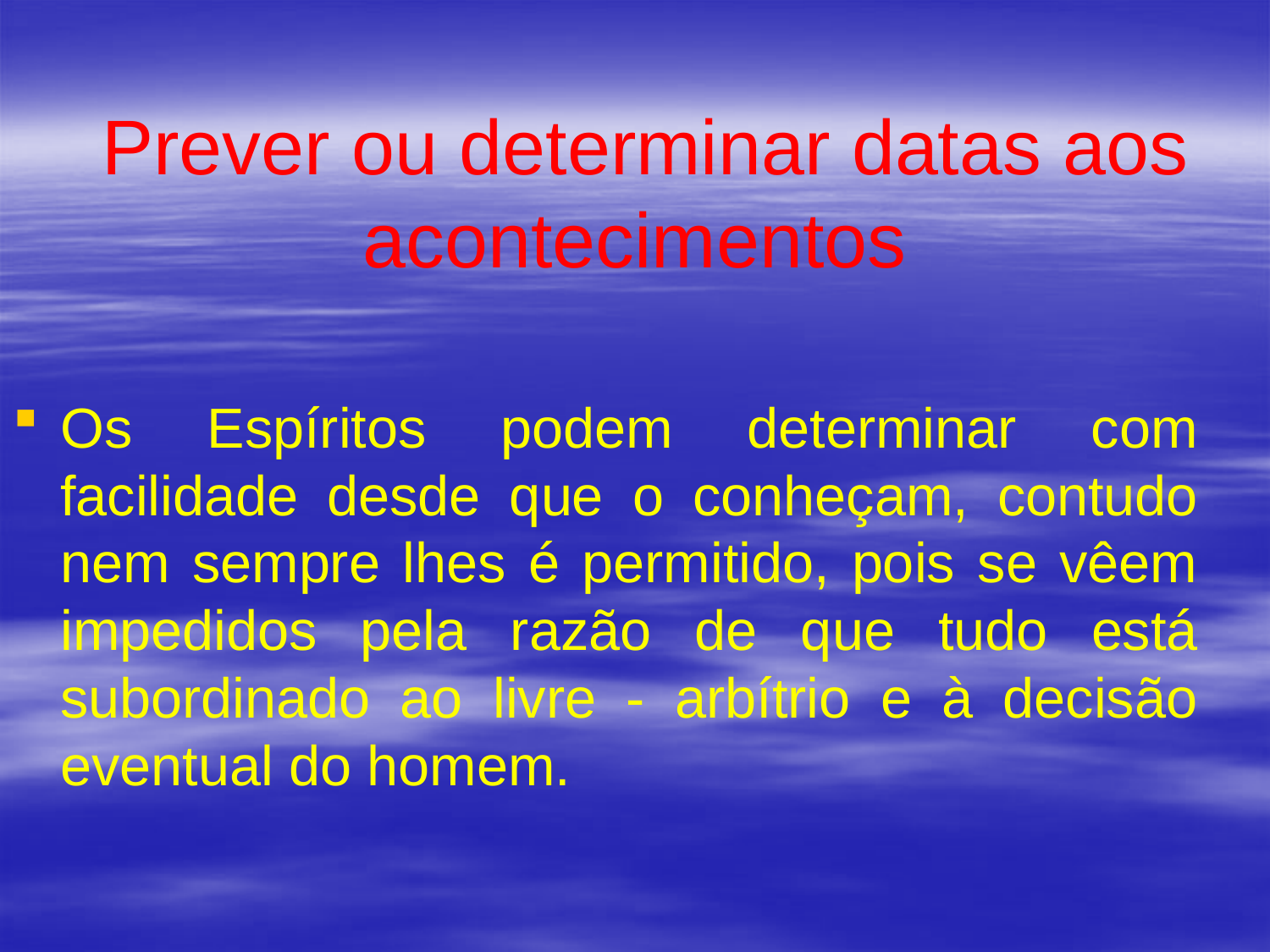

# Prever ou determinar datas aos acontecimentos
Os Espíritos podem determinar com facilidade desde que o conheçam, contudo nem sempre lhes é permitido, pois se vêem impedidos pela razão de que tudo está subordinado ao livre - arbítrio e à decisão eventual do homem.